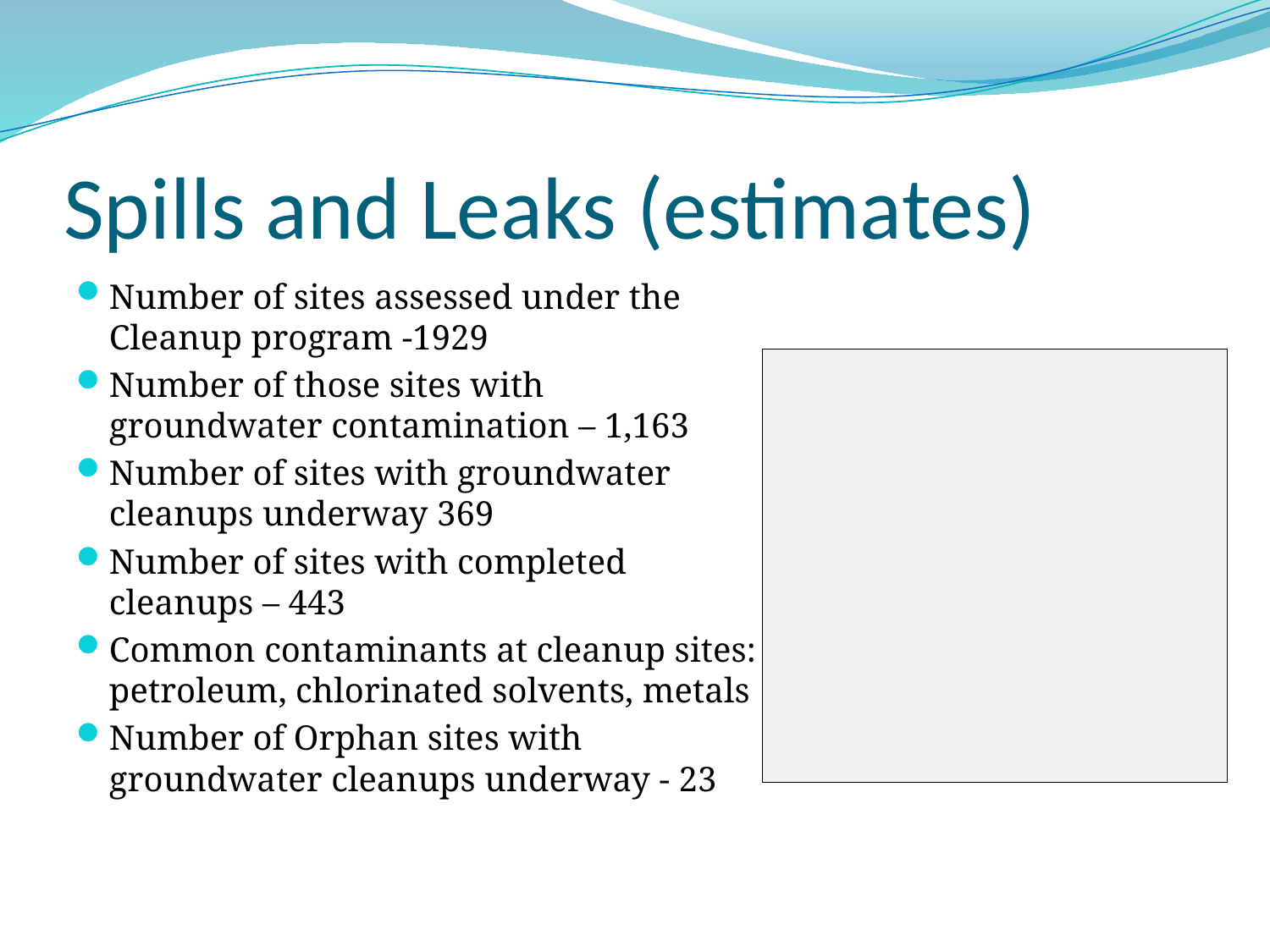

# Spills and Leaks (estimates)
Number of sites assessed under the Cleanup program -1929
Number of those sites with groundwater contamination – 1,163
Number of sites with groundwater cleanups underway 369
Number of sites with completed cleanups – 443
Common contaminants at cleanup sites: petroleum, chlorinated solvents, metals
Number of Orphan sites with groundwater cleanups underway - 23